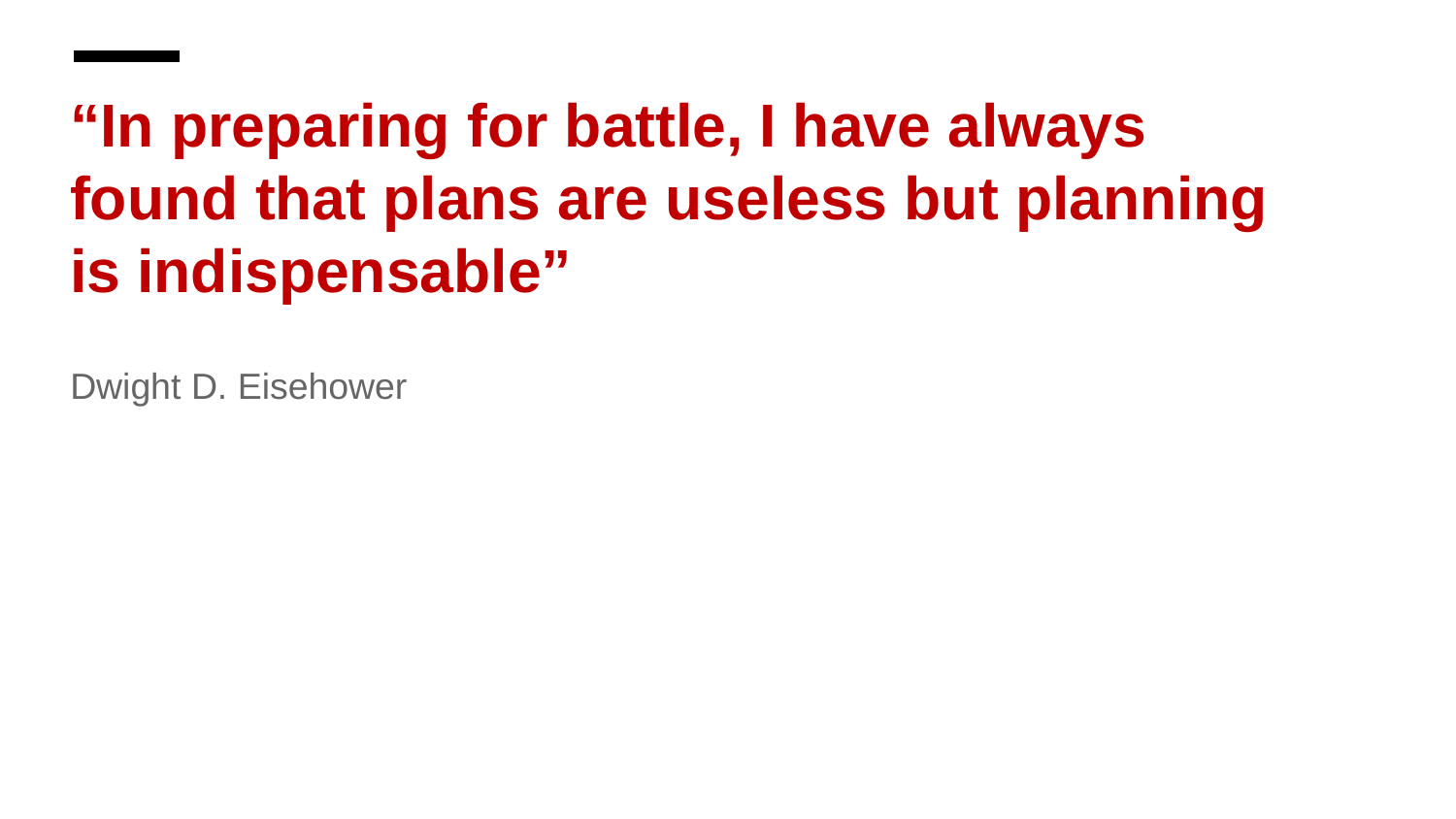

“In preparing for battle, I have always found that plans are useless but planning is indispensable”

Dwight D. Eisehower